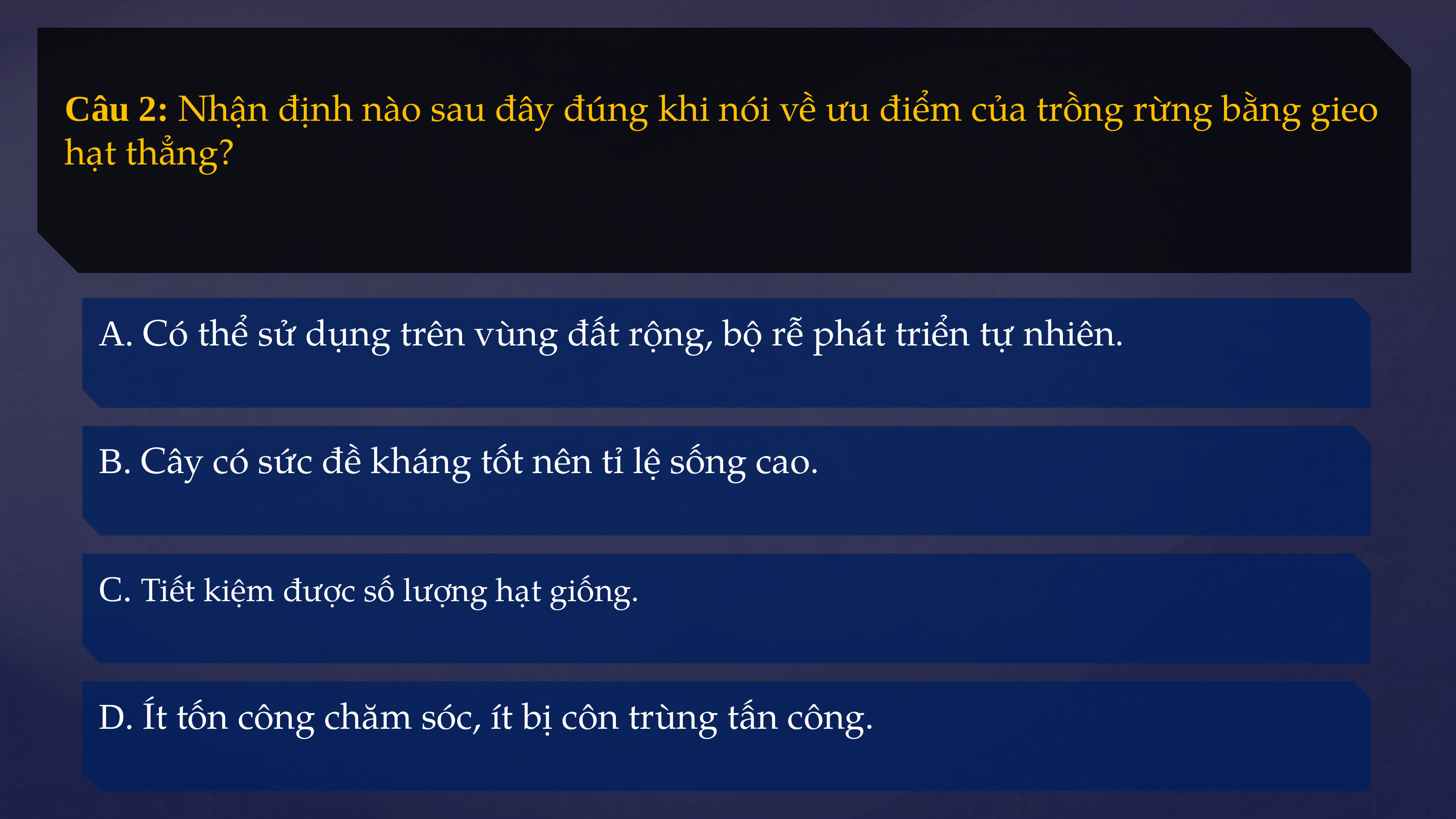

Câu 2: Nhận định nào sau đây đúng khi nói về ưu điểm của trồng rừng bằng gieo hạt thẳng?

A. Có thể sử dụng trên vùng đất rộng, bộ rễ phát triển tự nhiên.

B. Cây có sức đề kháng tốt nên tỉ lệ sống cao.

C. Tiết kiệm được số lượng hạt giống.

D. Ít tốn công chăm sóc, ít bị côn trùng tấn công.